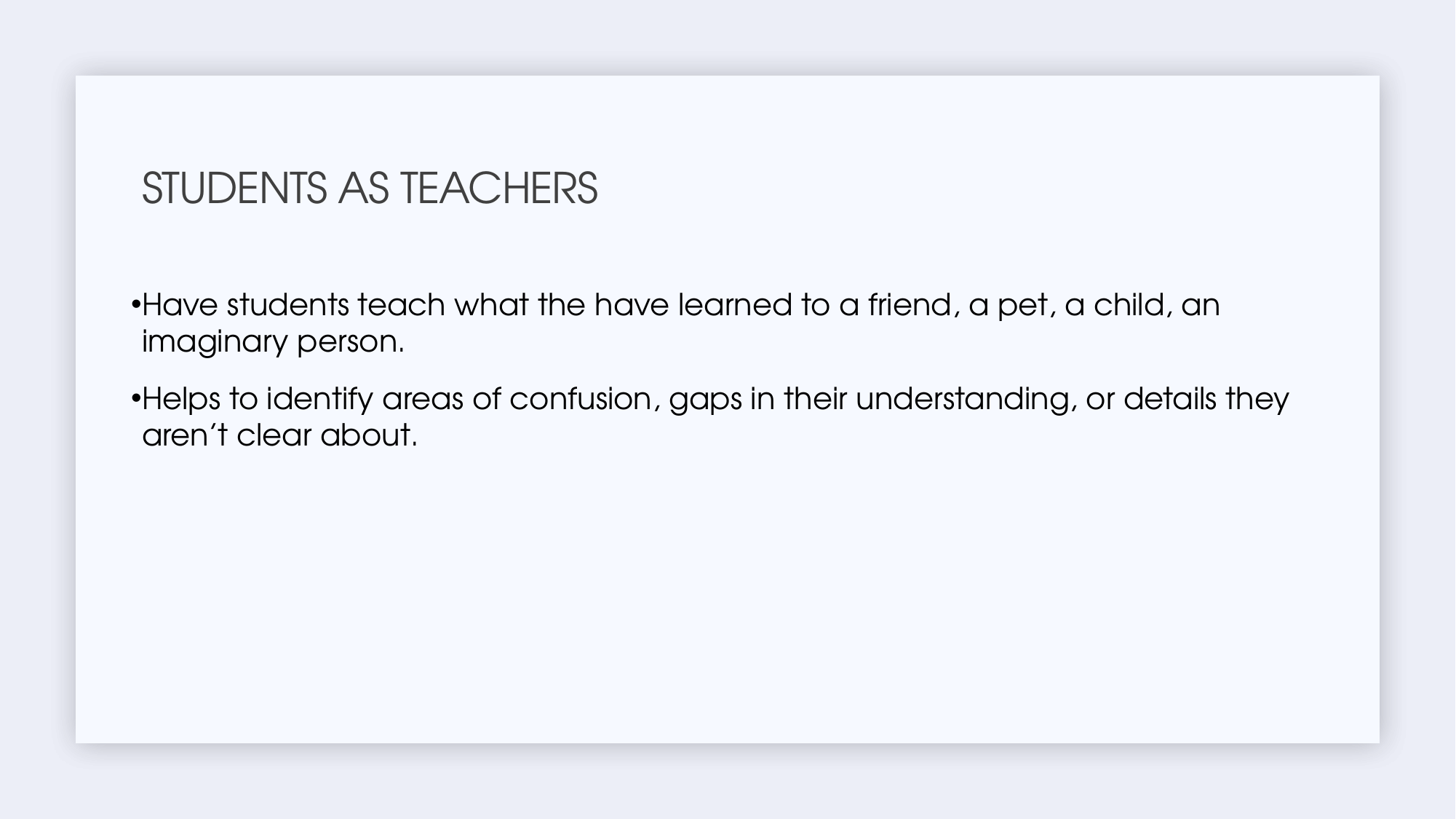

# Students as Teachers
Have students teach what the have learned to a friend, a pet, a child, an imaginary person.
Helps to identify areas of confusion, gaps in their understanding, or details they aren’t clear about.